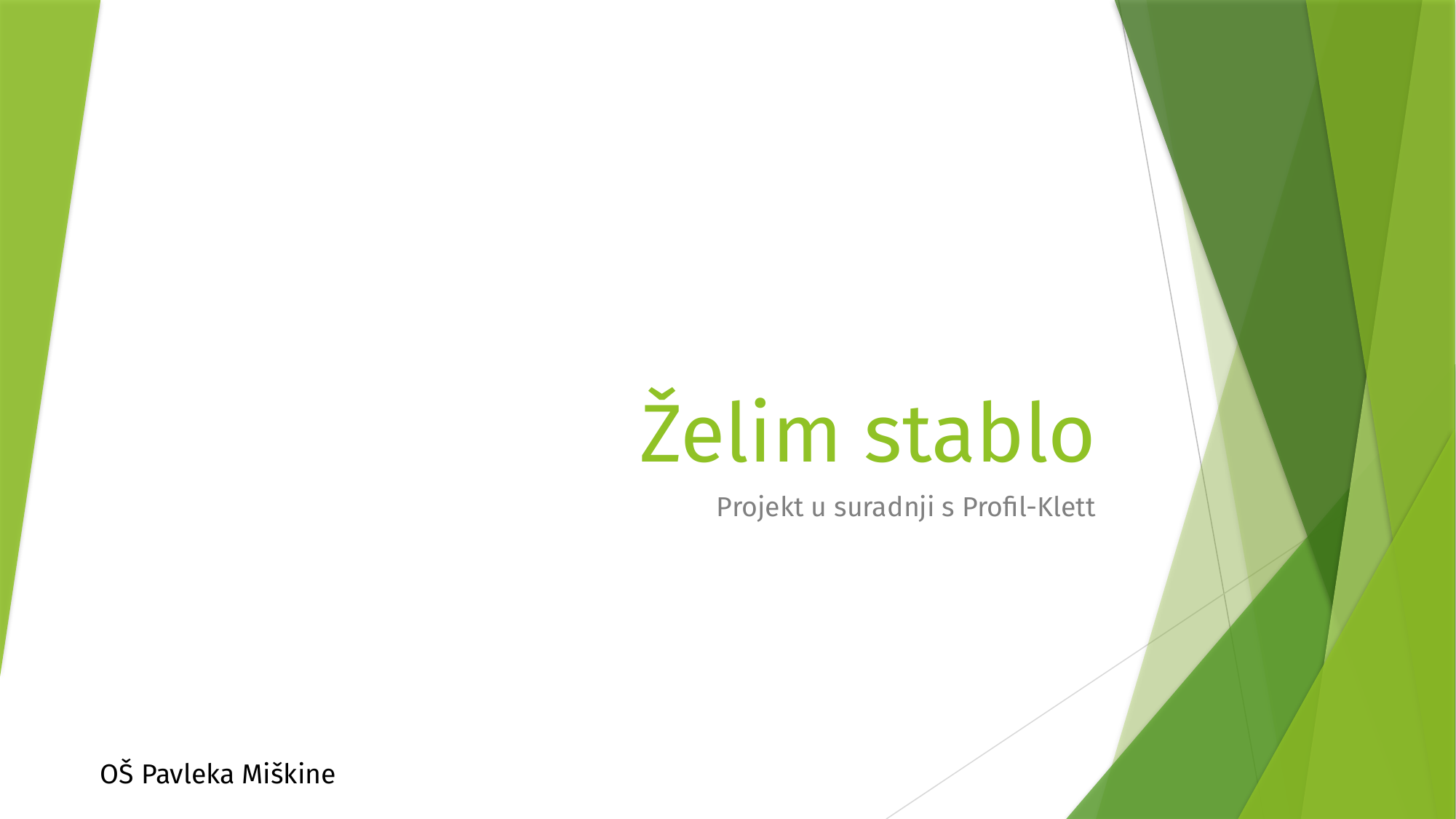

# Želim stablo
Projekt u suradnji s Profil-Klett
OŠ Pavleka Miškine